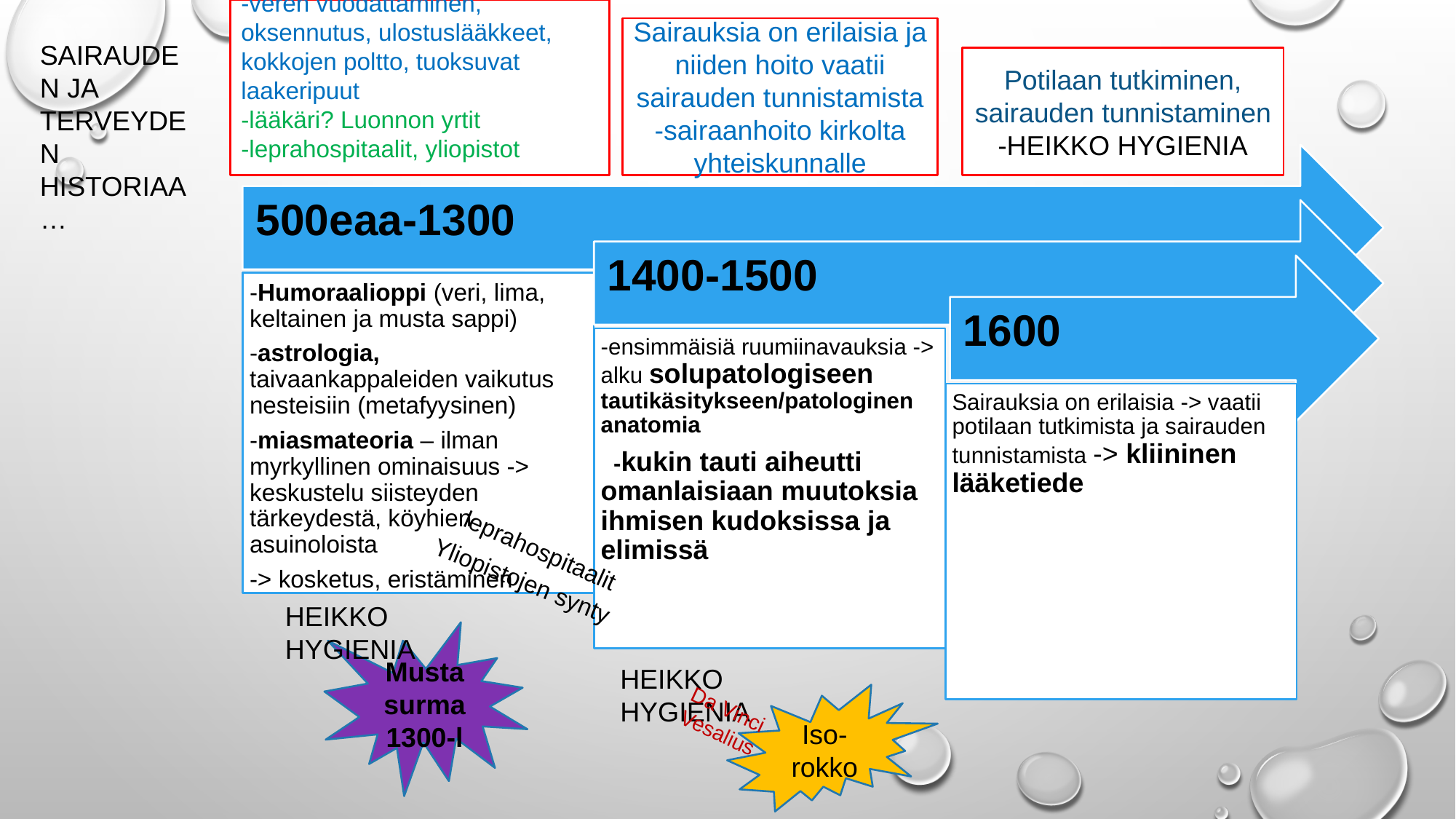

-veren vuodattaminen, oksennutus, ulostuslääkkeet, kokkojen poltto, tuoksuvat laakeripuut
-lääkäri? Luonnon yrtit
-leprahospitaalit, yliopistot

Sairauksia on erilaisia ja niiden hoito vaatii sairauden tunnistamista
-sairaanhoito kirkolta yhteiskunnalle
SAIRAUDEN JA TERVEYDEN HISTORIAA…
Potilaan tutkiminen, sairauden tunnistaminen
-HEIKKO HYGIENIA
500eaa-1300
-Humoraalioppi (veri, lima, keltainen ja musta sappi)
-astrologia, taivaankappaleiden vaikutus nesteisiin (metafyysinen)
-miasmateoria – ilman myrkyllinen ominaisuus -> keskustelu siisteyden tärkeydestä, köyhien asuinoloista
-> kosketus, eristäminen

1400-1500
-ensimmäisiä ruumiinavauksia -> alku solupatologiseen tautikäsitykseen/patologinen anatomia
  -kukin tauti aiheutti omanlaisiaan muutoksia ihmisen kudoksissa ja elimissä
1600
Sairauksia on erilaisia -> vaatii potilaan tutkimista ja sairauden tunnistamista -> kliininen lääketiede
leprahospitaalit
Yliopistojen synty
HEIKKO HYGIENIA
Musta surma 1300-l
HEIKKO HYGIENIA
Iso-rokko
Da Vinci
Vesalius